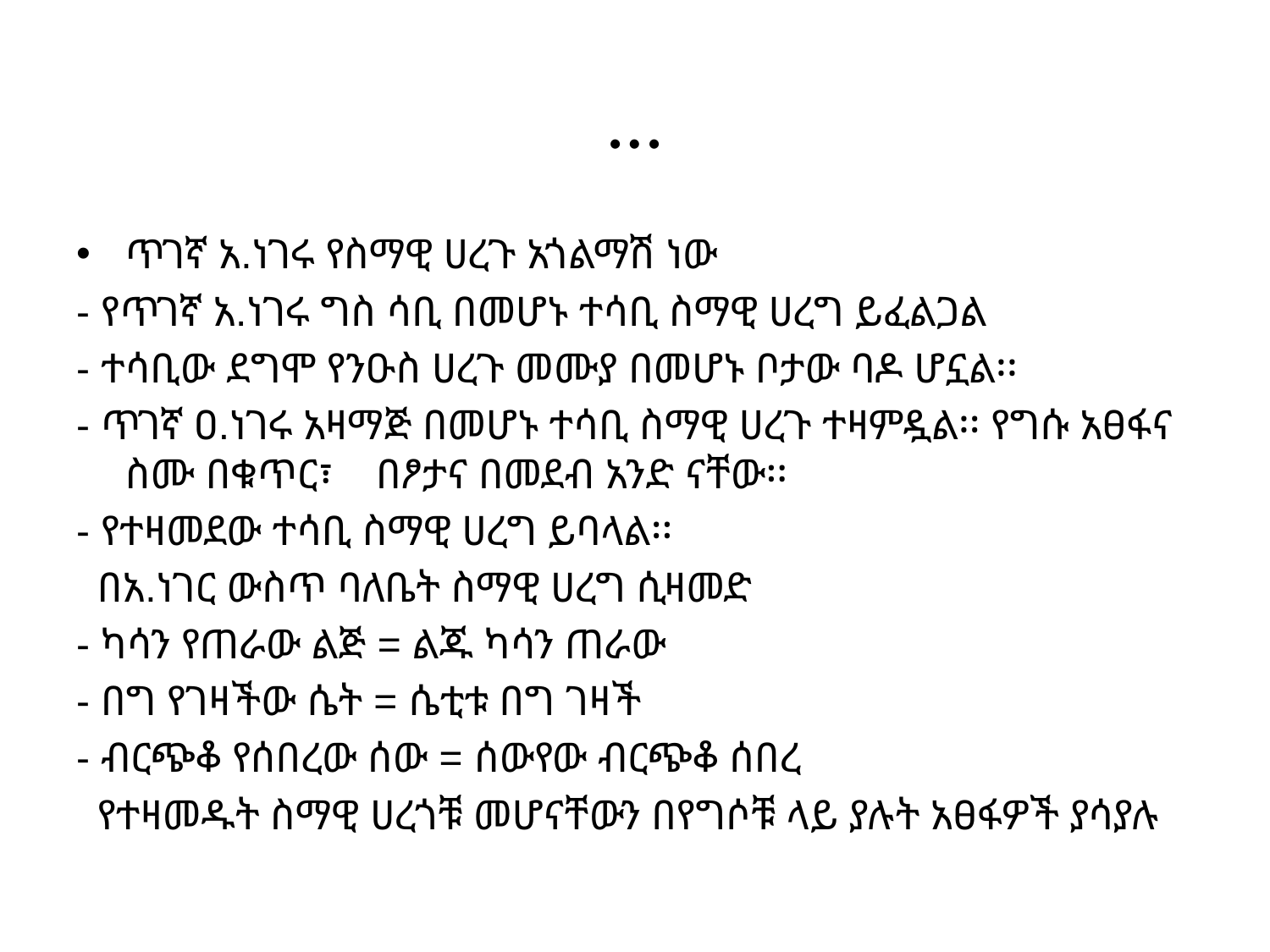

# …
ጥገኛ አ.ነገሩ የስማዊ ሀረጉ አጎልማሽ ነው
- የጥገኛ አ.ነገሩ ግስ ሳቢ በመሆኑ ተሳቢ ስማዊ ሀረግ ይፈልጋል
- ተሳቢው ደግሞ የንዑስ ሀረጉ መሙያ በመሆኑ ቦታው ባዶ ሆኗል፡፡
- ጥገኛ ዐ.ነገሩ አዛማጅ በመሆኑ ተሳቢ ስማዊ ሀረጉ ተዛምዷል፡፡ የግሱ አፀፋና ስሙ በቁጥር፣    በፆታና በመደብ አንድ ናቸው፡፡
- የተዛመደው ተሳቢ ስማዊ ሀረግ ይባላል፡፡
  በአ.ነገር ውስጥ ባለቤት ስማዊ ሀረግ ሲዛመድ
- ካሳን የጠራው ልጅ = ልጁ ካሳን ጠራው
- በግ የገዛችው ሴት = ሴቲቱ በግ ገዛች
- ብርጭቆ የሰበረው ሰው = ሰውየው ብርጭቆ ሰበረ
  የተዛመዱት ስማዊ ሀረጎቹ መሆናቸውን በየግሶቹ ላይ ያሉት አፀፋዎች ያሳያሉ